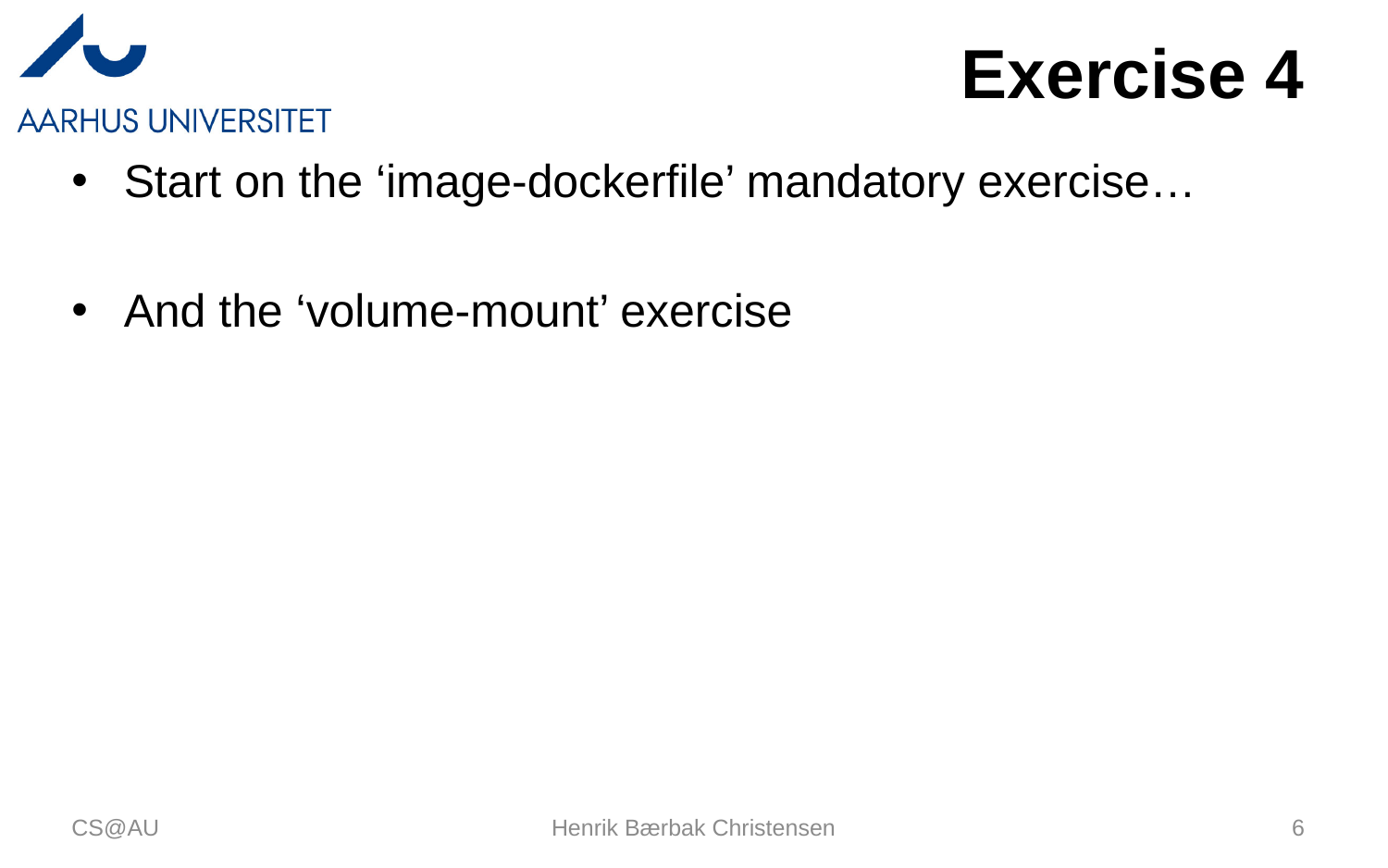

# Exercise 4
Start on the ‘image-dockerfile’ mandatory exercise…

And the ‘volume-mount’ exercise
CS@AU
Henrik Bærbak Christensen
6